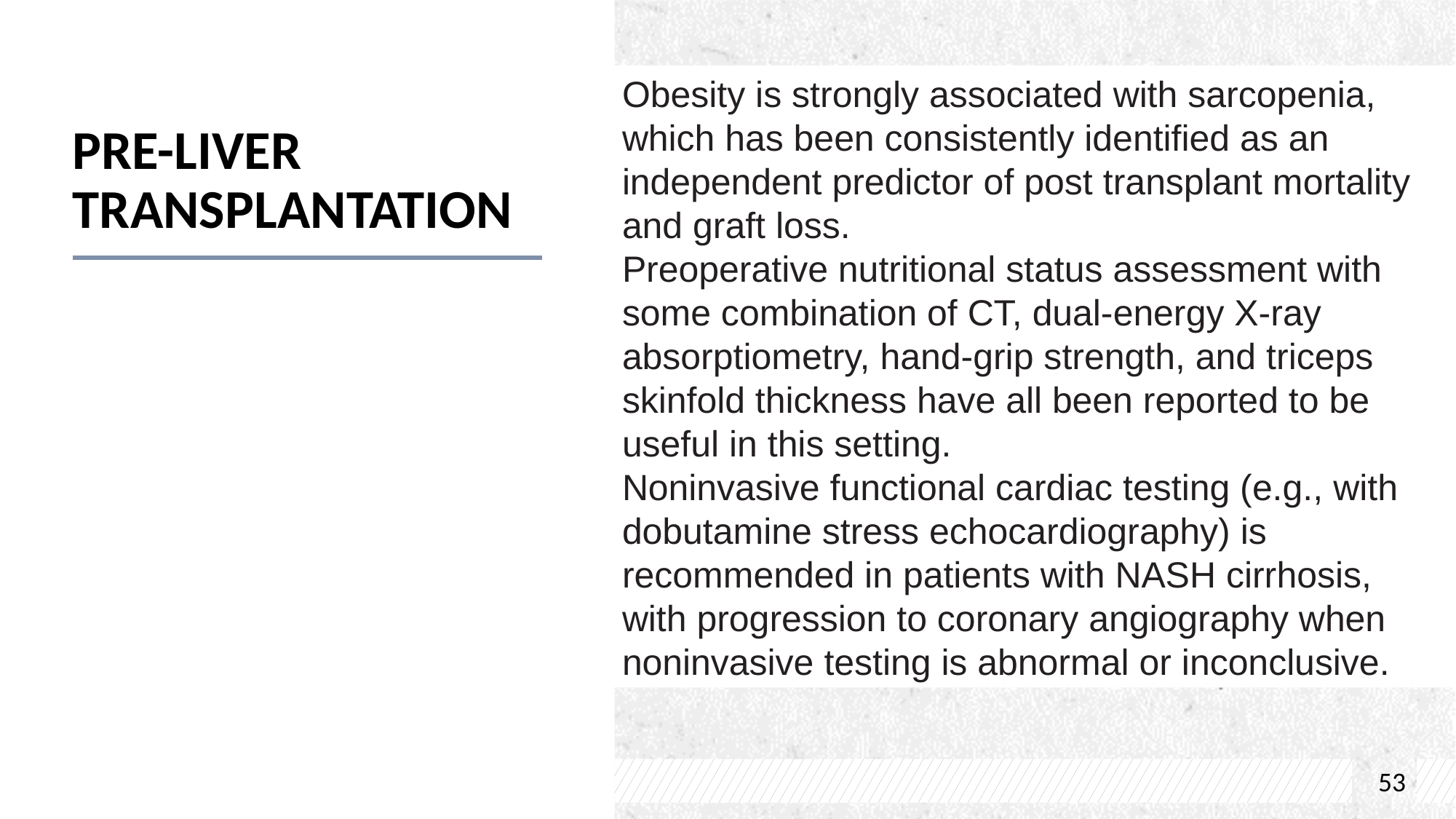

# PRE-LIVER TRANSPLANTATION
Obesity is strongly associated with sarcopenia, which has been consistently identified as an independent predictor of post transplant mortality and graft loss.
Preoperative nutritional status assessment with
some combination of CT, dual-energy X-ray
absorptiometry, hand-grip strength, and triceps skinfold thickness have all been reported to be useful in this setting.
Noninvasive functional cardiac testing (e.g., with dobutamine stress echocardiography) is recommended in patients with NASH cirrhosis, with progression to coronary angiography when noninvasive testing is abnormal or inconclusive.
53